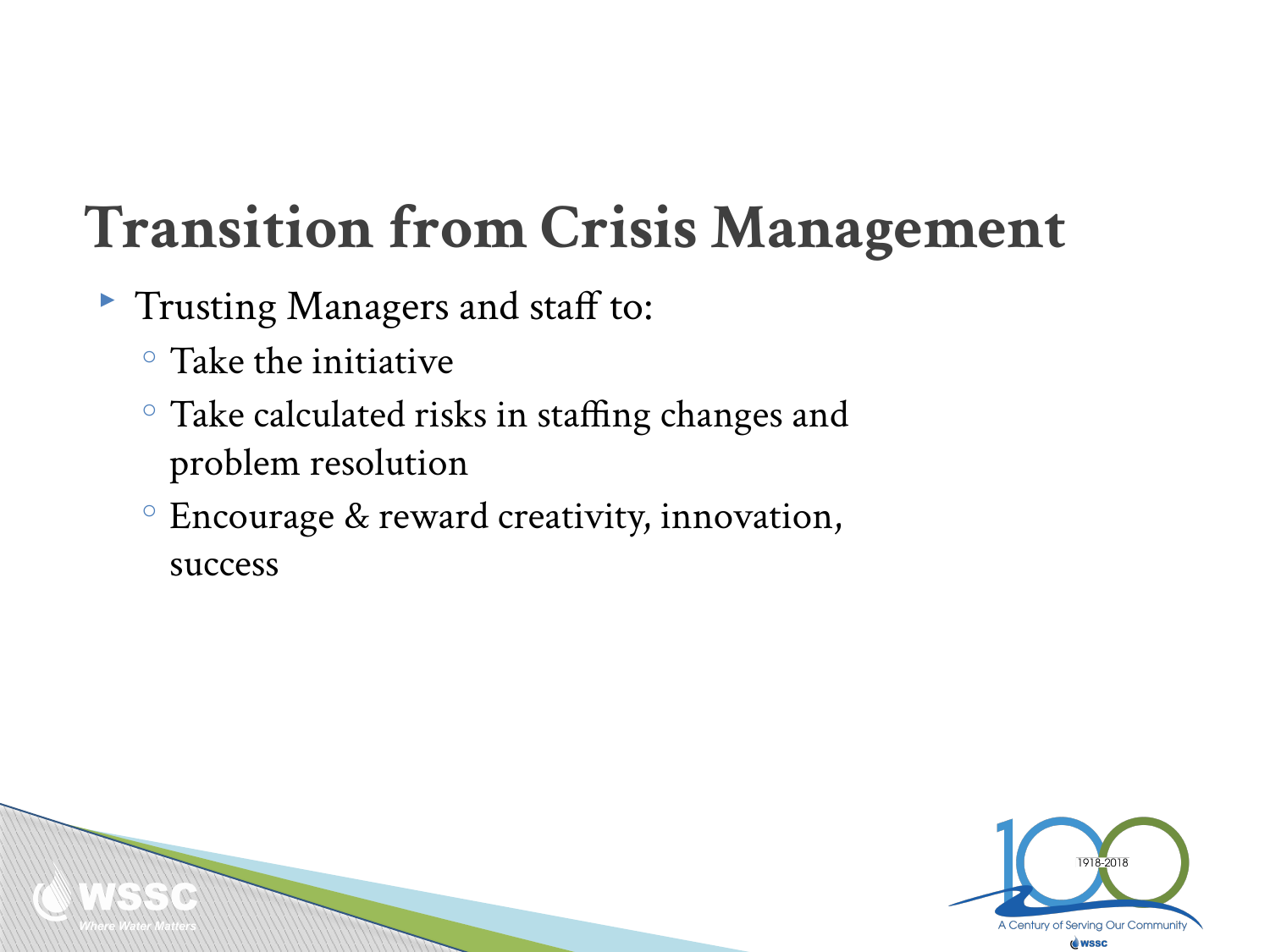

# Transition from Crisis Management
Trusting Managers and staff to:
Take the initiative
Take calculated risks in staffing changes and problem resolution
Encourage & reward creativity, innovation, success